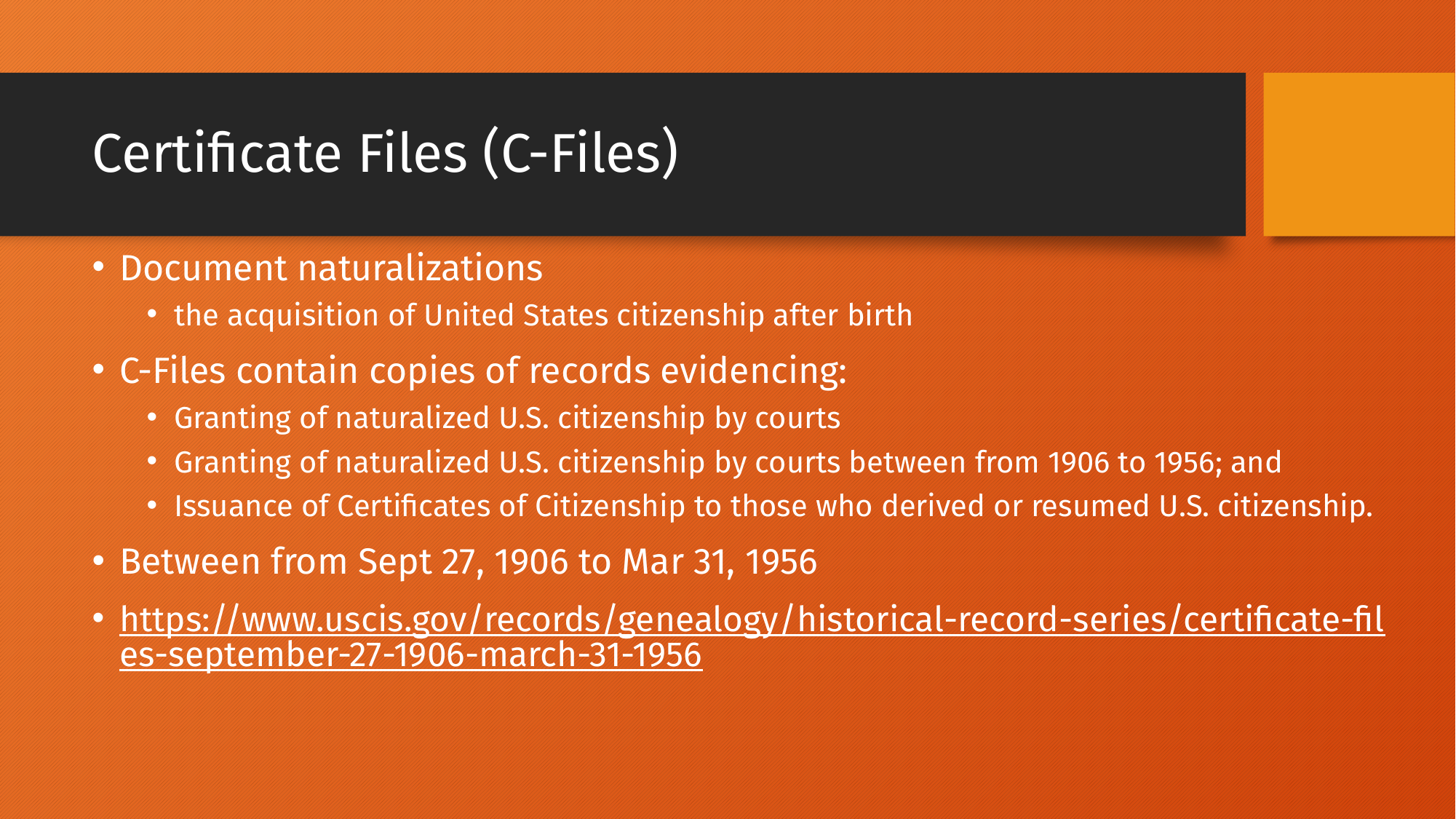

# Certificate Files (C-Files)
Document naturalizations
the acquisition of United States citizenship after birth
C-Files contain copies of records evidencing:
Granting of naturalized U.S. citizenship by courts
Granting of naturalized U.S. citizenship by courts between from 1906 to 1956; and
Issuance of Certificates of Citizenship to those who derived or resumed U.S. citizenship.
Between from Sept 27, 1906 to Mar 31, 1956
https://www.uscis.gov/records/genealogy/historical-record-series/certificate-files-september-27-1906-march-31-1956